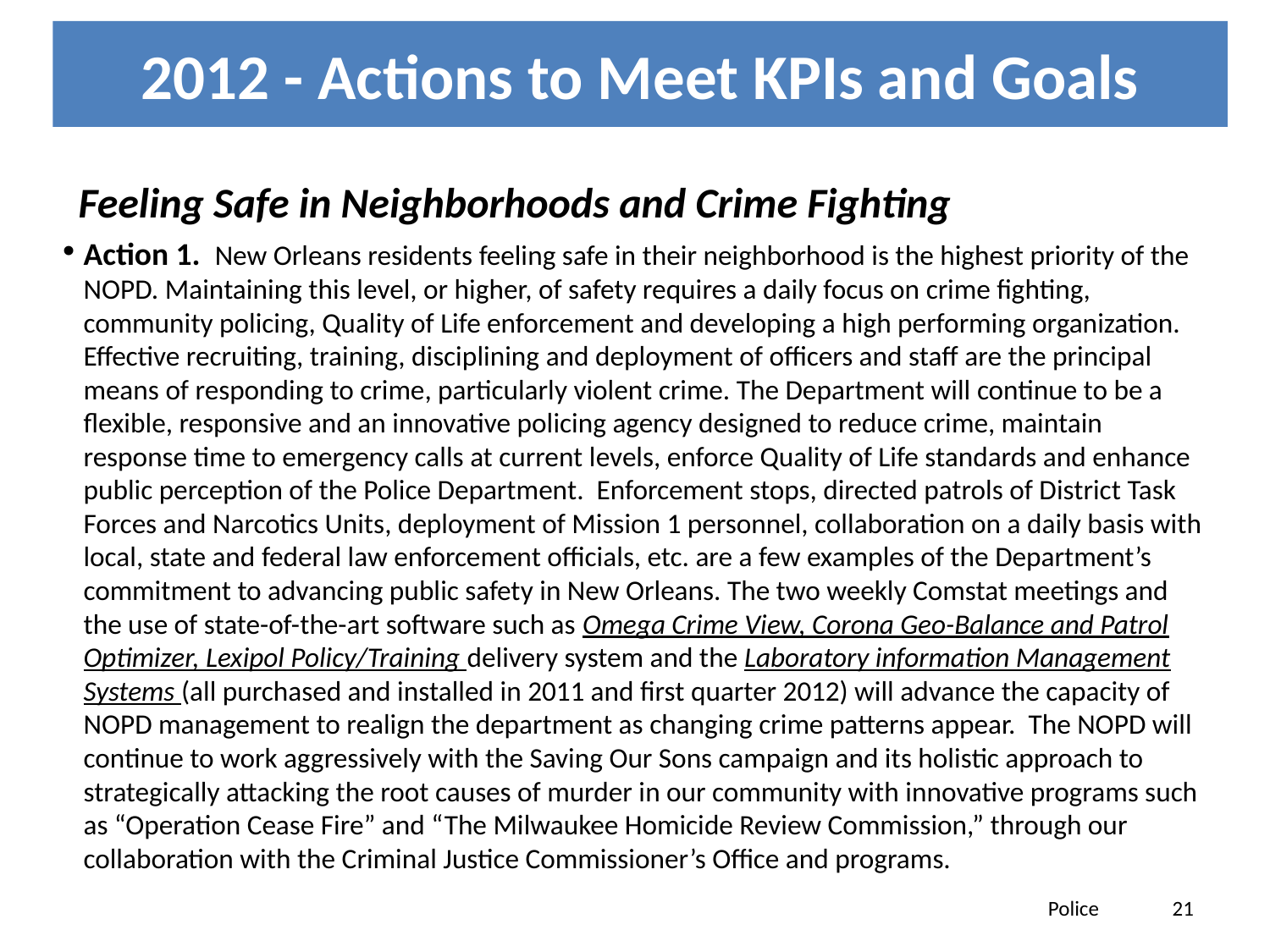

# 2012 - Actions to Meet KPIs and Goals
  Feeling Safe in Neighborhoods and Crime Fighting
Action 1.  New Orleans residents feeling safe in their neighborhood is the highest priority of the NOPD. Maintaining this level, or higher, of safety requires a daily focus on crime fighting, community policing, Quality of Life enforcement and developing a high performing organization. Effective recruiting, training, disciplining and deployment of officers and staff are the principal means of responding to crime, particularly violent crime. The Department will continue to be a flexible, responsive and an innovative policing agency designed to reduce crime, maintain response time to emergency calls at current levels, enforce Quality of Life standards and enhance public perception of the Police Department.  Enforcement stops, directed patrols of District Task Forces and Narcotics Units, deployment of Mission 1 personnel, collaboration on a daily basis with local, state and federal law enforcement officials, etc. are a few examples of the Department’s commitment to advancing public safety in New Orleans. The two weekly Comstat meetings and the use of state-of-the-art software such as Omega Crime View, Corona Geo-Balance and Patrol Optimizer, Lexipol Policy/Training delivery system and the Laboratory information Management Systems (all purchased and installed in 2011 and first quarter 2012) will advance the capacity of NOPD management to realign the department as changing crime patterns appear.  The NOPD will continue to work aggressively with the Saving Our Sons campaign and its holistic approach to strategically attacking the root causes of murder in our community with innovative programs such as “Operation Cease Fire” and “The Milwaukee Homicide Review Commission,” through our collaboration with the Criminal Justice Commissioner’s Office and programs.
Police               21